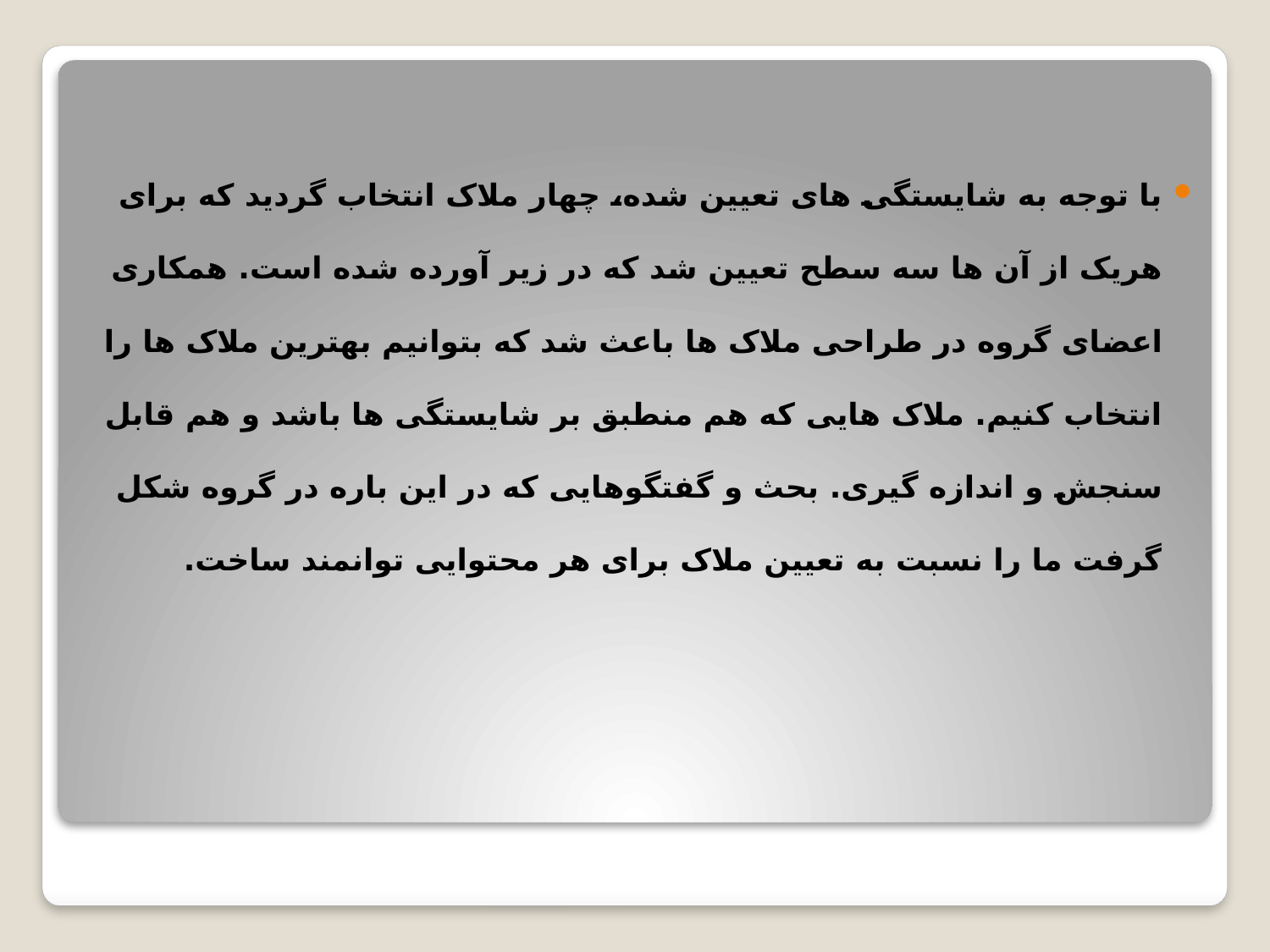

با توجه به شایستگی های تعیین شده، چهار ملاک انتخاب گردید که برای هریک از آن ها سه سطح تعیین شد که در زیر آورده شده است. همکاری اعضای گروه در طراحی ملاک ها باعث شد که بتوانیم بهترین ملاک ها را انتخاب کنیم. ملاک هایی که هم منطبق بر شایستگی ها باشد و هم قابل سنجش و اندازه گیری. بحث و گفتگوهایی که در این باره در گروه شکل گرفت ما را نسبت به تعیین ملاک برای هر محتوایی توانمند ساخت.

#